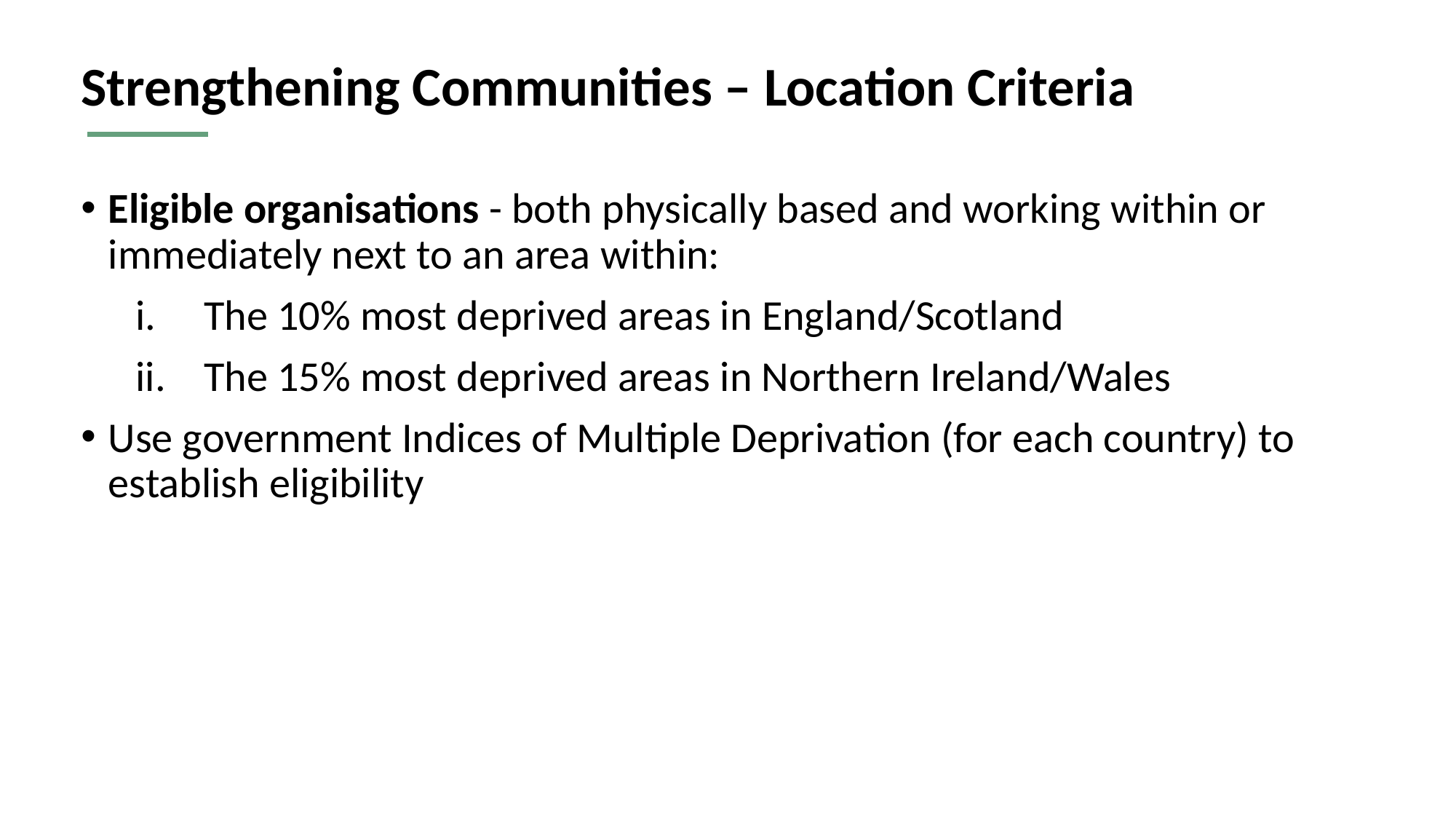

Strengthening Communities – Location Criteria

Eligible organisations - both physically based and working within or immediately next to an area within:
The 10% most deprived areas in England/Scotland
The 15% most deprived areas in Northern Ireland/Wales
Use government Indices of Multiple Deprivation (for each country) to establish eligibility